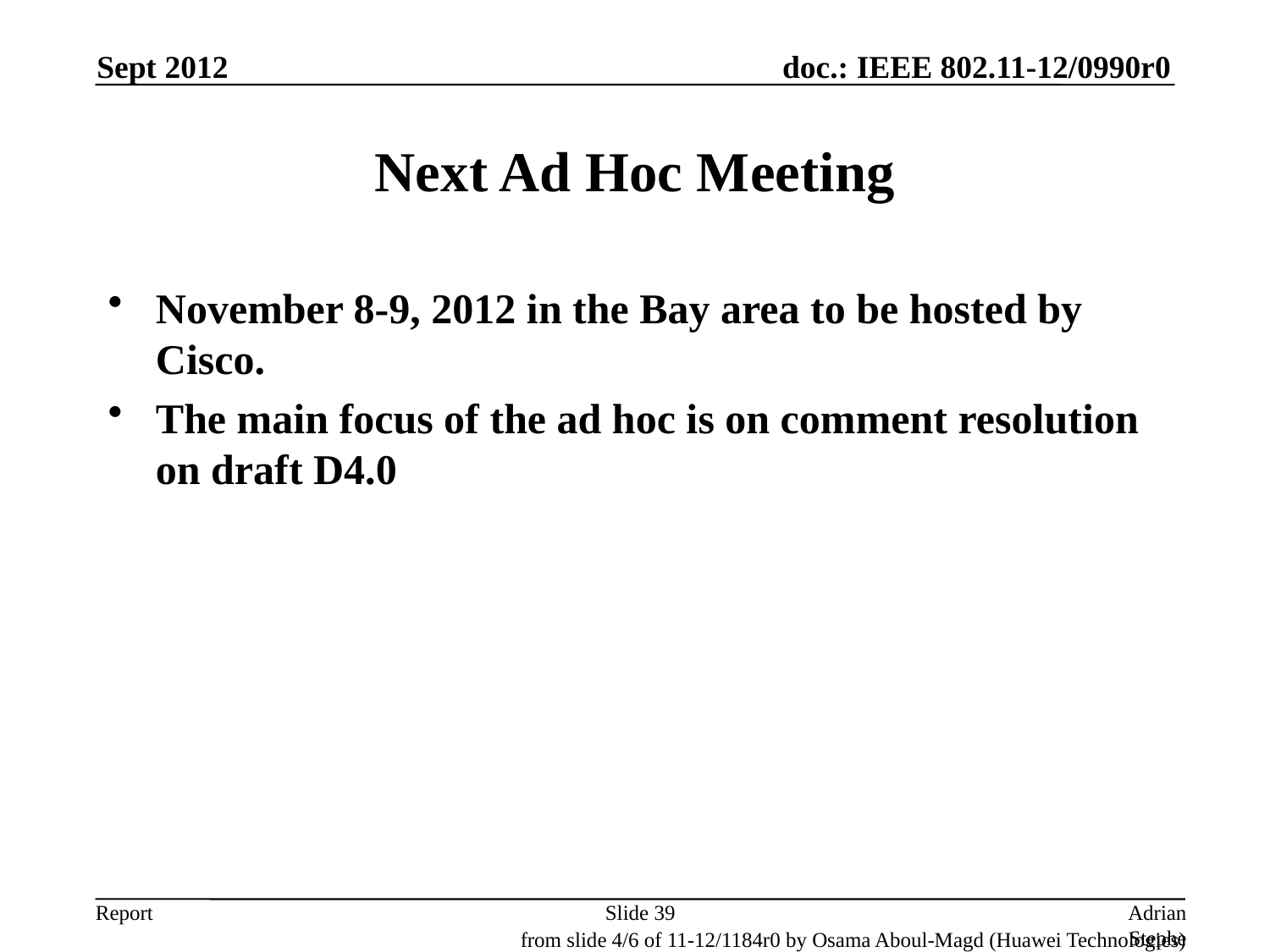

Sept 2012
# Next Ad Hoc Meeting
November 8-9, 2012 in the Bay area to be hosted by Cisco.
The main focus of the ad hoc is on comment resolution on draft D4.0
Slide 39
Adrian Stephens, Intel Corporation
from slide 4/6 of 11-12/1184r0 by Osama Aboul-Magd (Huawei Technologies)